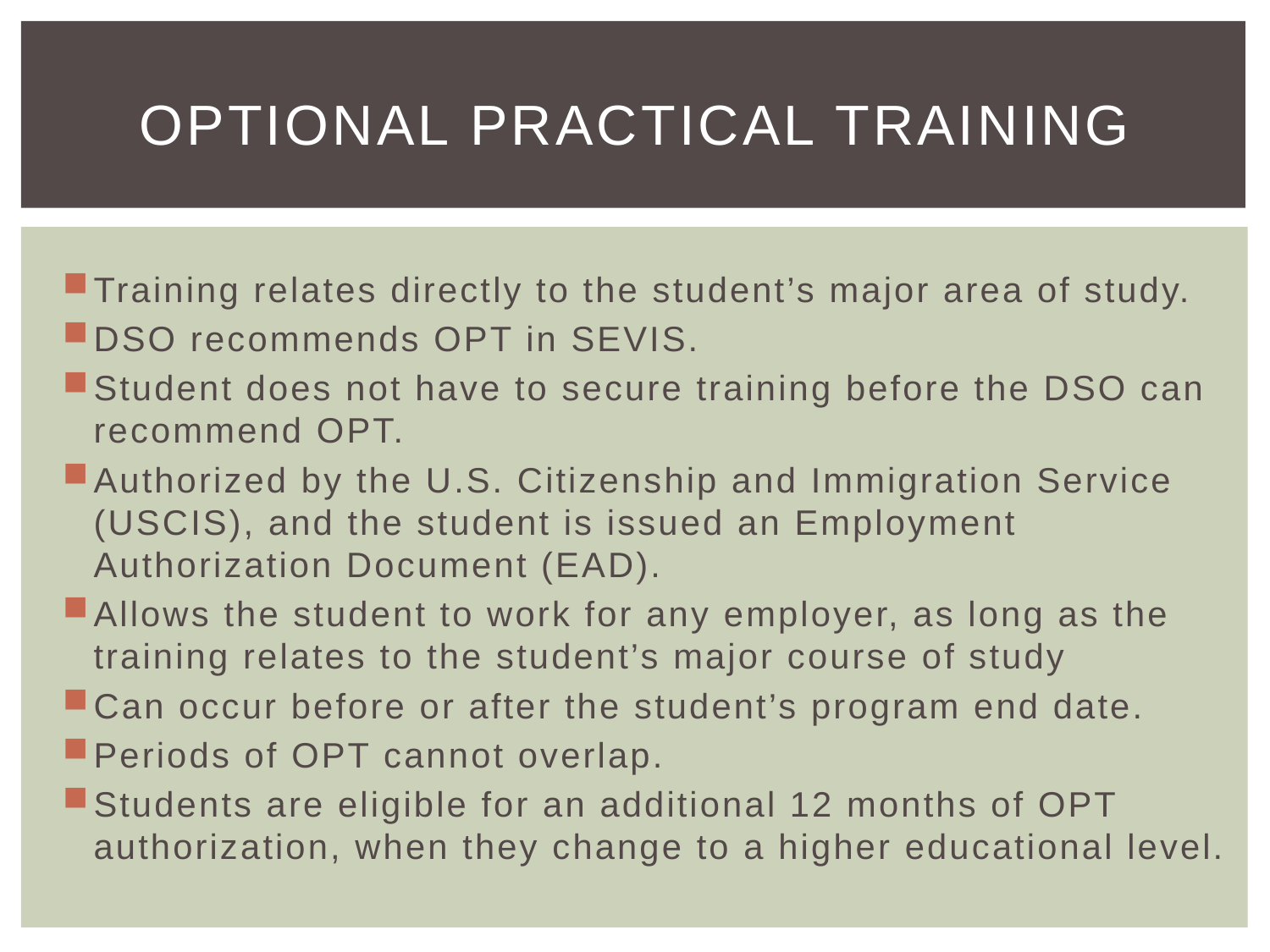

# Optional Practical Training
Training relates directly to the student’s major area of study.
DSO recommends OPT in SEVIS.
Student does not have to secure training before the DSO can recommend OPT.
Authorized by the U.S. Citizenship and Immigration Service (USCIS), and the student is issued an Employment Authorization Document (EAD).
Allows the student to work for any employer, as long as the training relates to the student’s major course of study
Can occur before or after the student’s program end date.
Periods of OPT cannot overlap.
Students are eligible for an additional 12 months of OPT authorization, when they change to a higher educational level.